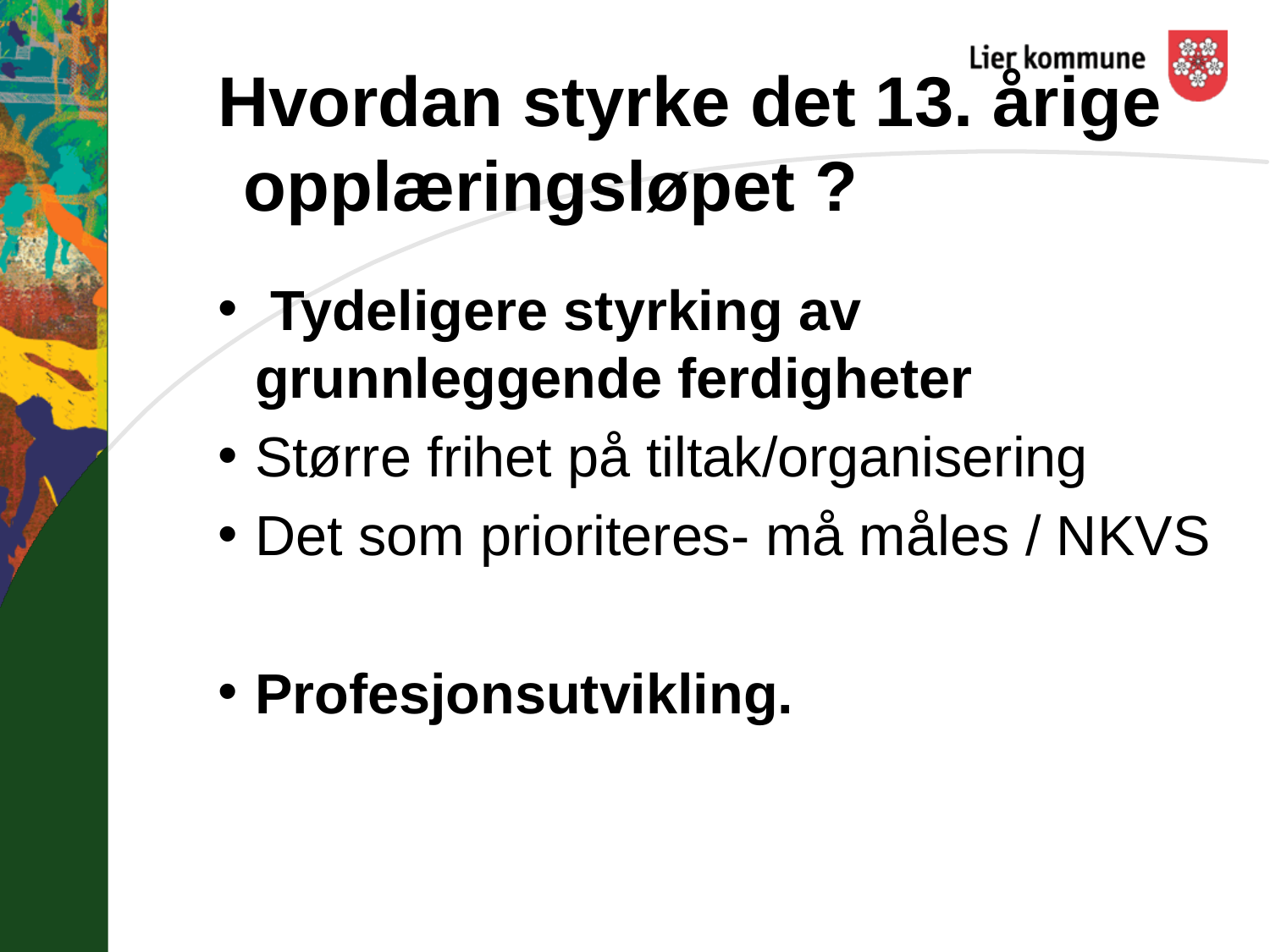

# Hvordan styrke det 13. årige opplæringsløpet ?
 Tydeligere styrking av grunnleggende ferdigheter
Større frihet på tiltak/organisering
Det som prioriteres- må måles / NKVS

Profesjonsutvikling.